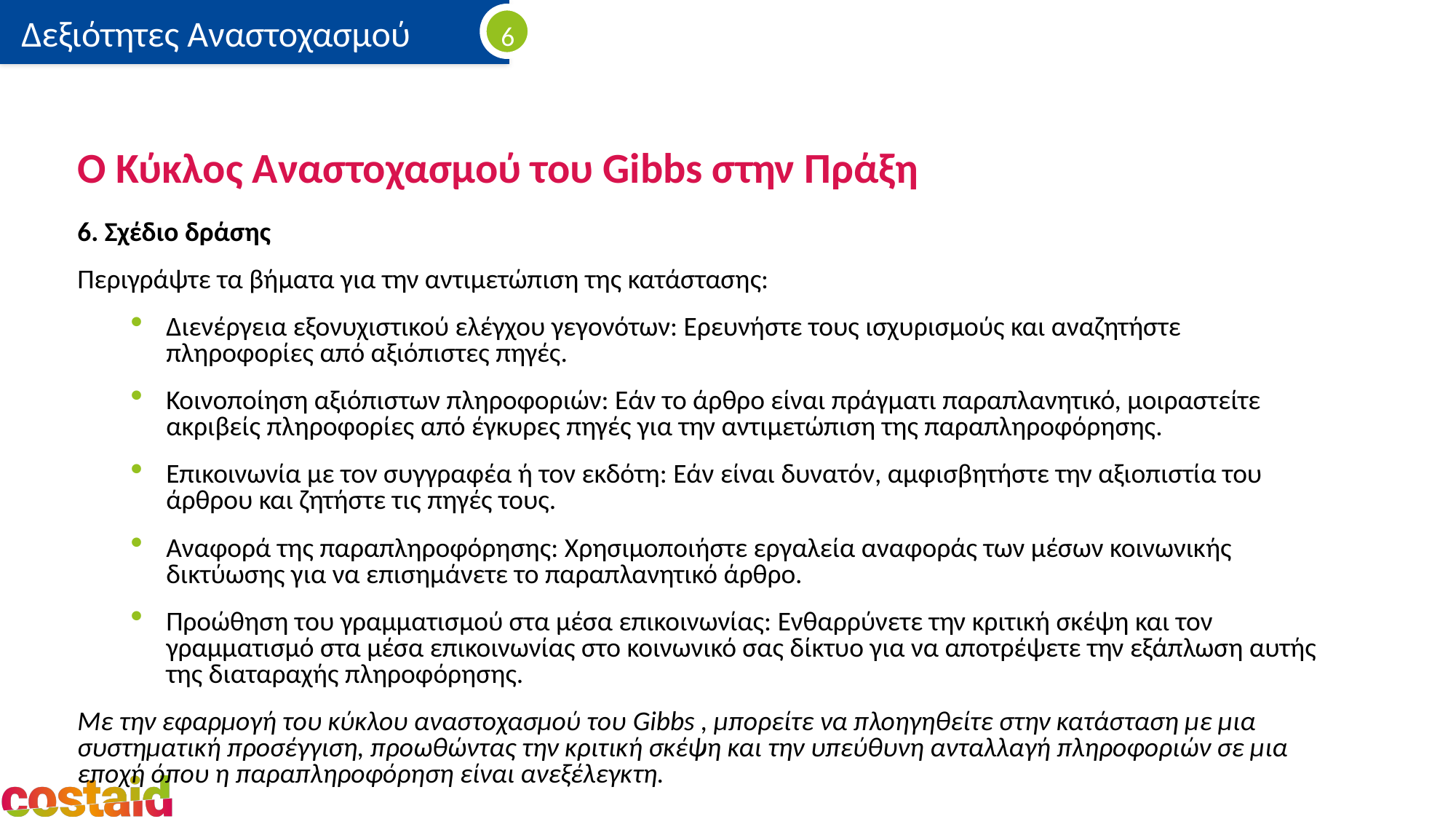

# Ο Κύκλος Αναστοχασμού του Gibbs στην Πράξη
6. Σχέδιο δράσης
Περιγράψτε τα βήματα για την αντιμετώπιση της κατάστασης:
Διενέργεια εξονυχιστικού ελέγχου γεγονότων: Ερευνήστε τους ισχυρισμούς και αναζητήστε πληροφορίες από αξιόπιστες πηγές.
Κοινοποίηση αξιόπιστων πληροφοριών: Εάν το άρθρο είναι πράγματι παραπλανητικό, μοιραστείτε ακριβείς πληροφορίες από έγκυρες πηγές για την αντιμετώπιση της παραπληροφόρησης.
Επικοινωνία με τον συγγραφέα ή τον εκδότη: Εάν είναι δυνατόν, αμφισβητήστε την αξιοπιστία του άρθρου και ζητήστε τις πηγές τους.
Αναφορά της παραπληροφόρησης: Χρησιμοποιήστε εργαλεία αναφοράς των μέσων κοινωνικής δικτύωσης για να επισημάνετε το παραπλανητικό άρθρο.
Προώθηση του γραμματισμού στα μέσα επικοινωνίας: Ενθαρρύνετε την κριτική σκέψη και τον γραμματισμό στα μέσα επικοινωνίας στο κοινωνικό σας δίκτυο για να αποτρέψετε την εξάπλωση αυτής της διαταραχής πληροφόρησης.
Με την εφαρμογή του κύκλου αναστοχασμού του Gibbs , μπορείτε να πλοηγηθείτε στην κατάσταση με μια συστηματική προσέγγιση, προωθώντας την κριτική σκέψη και την υπεύθυνη ανταλλαγή πληροφοριών σε μια εποχή όπου η παραπληροφόρηση είναι ανεξέλεγκτη.